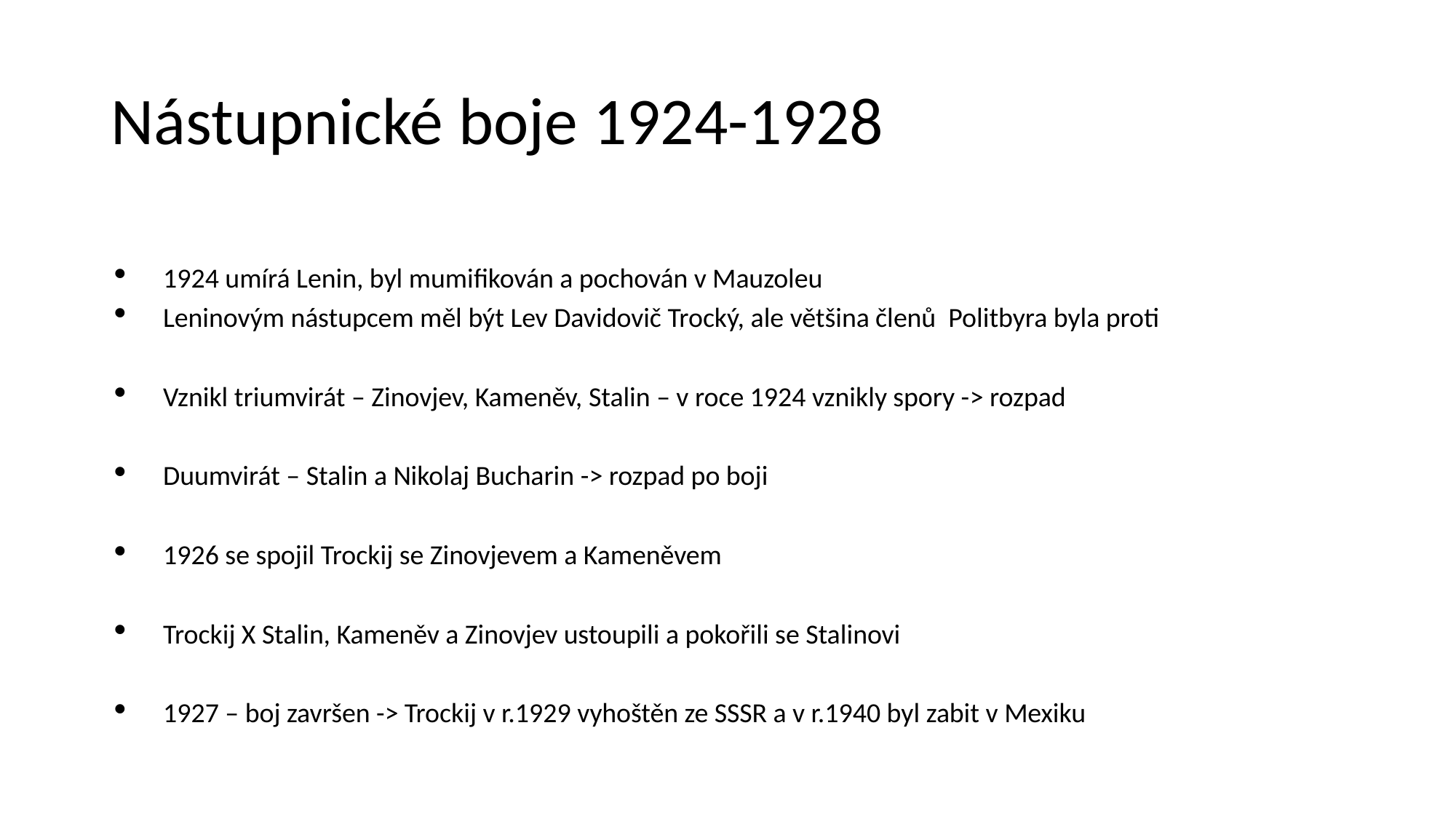

# Nástupnické boje 1924-1928

1924 umírá Lenin, byl mumifikován a pochován v Mauzoleu
Leninovým nástupcem měl být Lev Davidovič Trocký, ale většina členů  Politbyra byla proti

Vznikl triumvirát – Zinovjev, Kameněv, Stalin – v roce 1924 vznikly spory -> rozpad

Duumvirát – Stalin a Nikolaj Bucharin -> rozpad po boji

1926 se spojil Trockij se Zinovjevem a Kameněvem

Trockij X Stalin, Kameněv a Zinovjev ustoupili a pokořili se Stalinovi

1927 – boj završen -> Trockij v r.1929 vyhoštěn ze SSSR a v r.1940 byl zabit v Mexiku